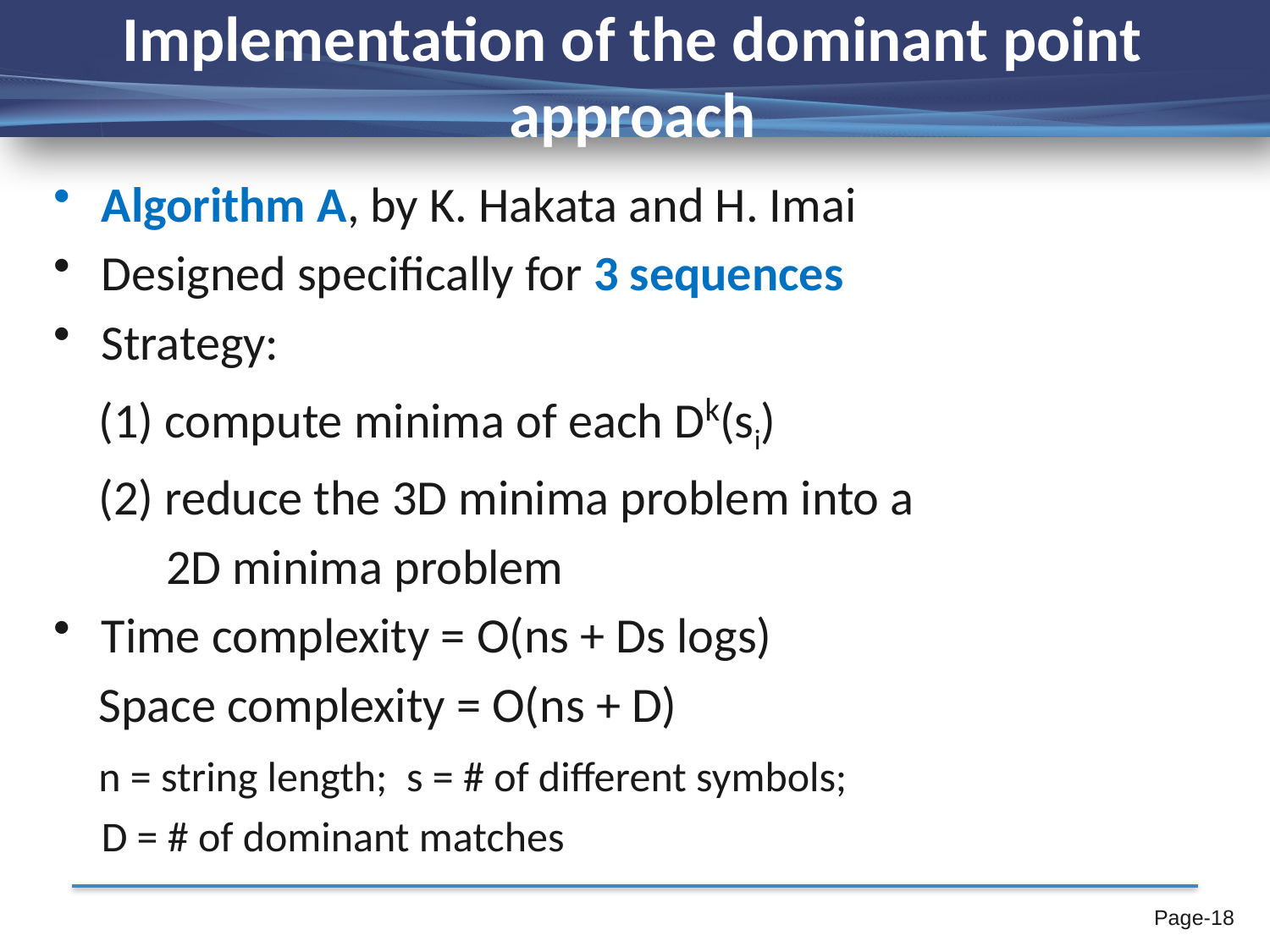

# Implementation of the dominant point approach
Algorithm A, by K. Hakata and H. Imai
Designed specifically for 3 sequences
Strategy:
    (1) compute minima of each Dk(si)
    (2) reduce the 3D minima problem into a
          2D minima problem
Time complexity = O(ns + Ds logs)
    Space complexity = O(ns + D)
    n = string length;  s = # of different symbols;
     D = # of dominant matches